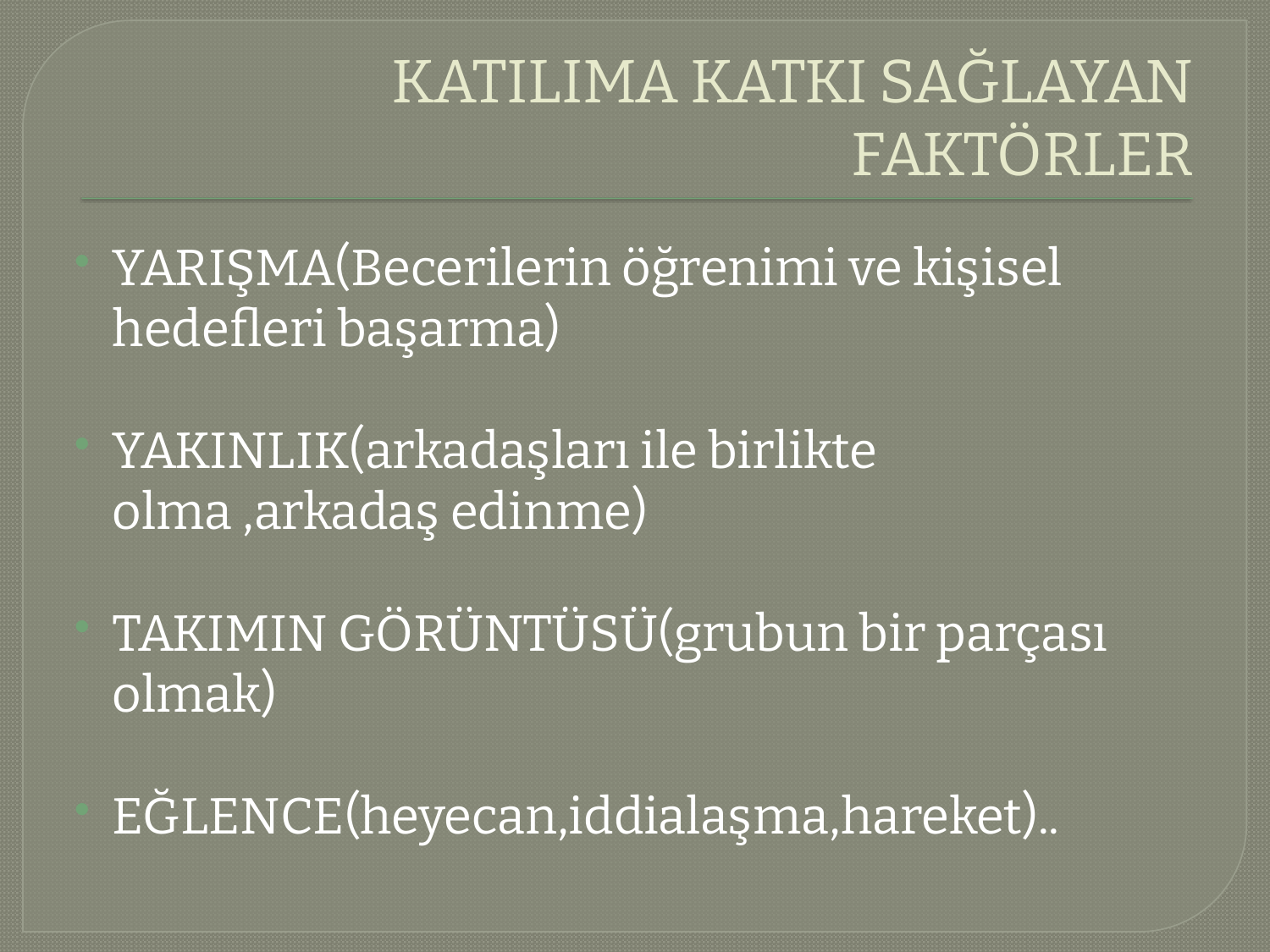

# KATILIMA KATKI SAĞLAYAN FAKTÖRLER
YARIŞMA(Becerilerin öğrenimi ve kişisel hedefleri başarma)

YAKINLIK(arkadaşları ile birlikte olma ,arkadaş edinme)

TAKIMIN GÖRÜNTÜSÜ(grubun bir parçası olmak)

EĞLENCE(heyecan,iddialaşma,hareket)..